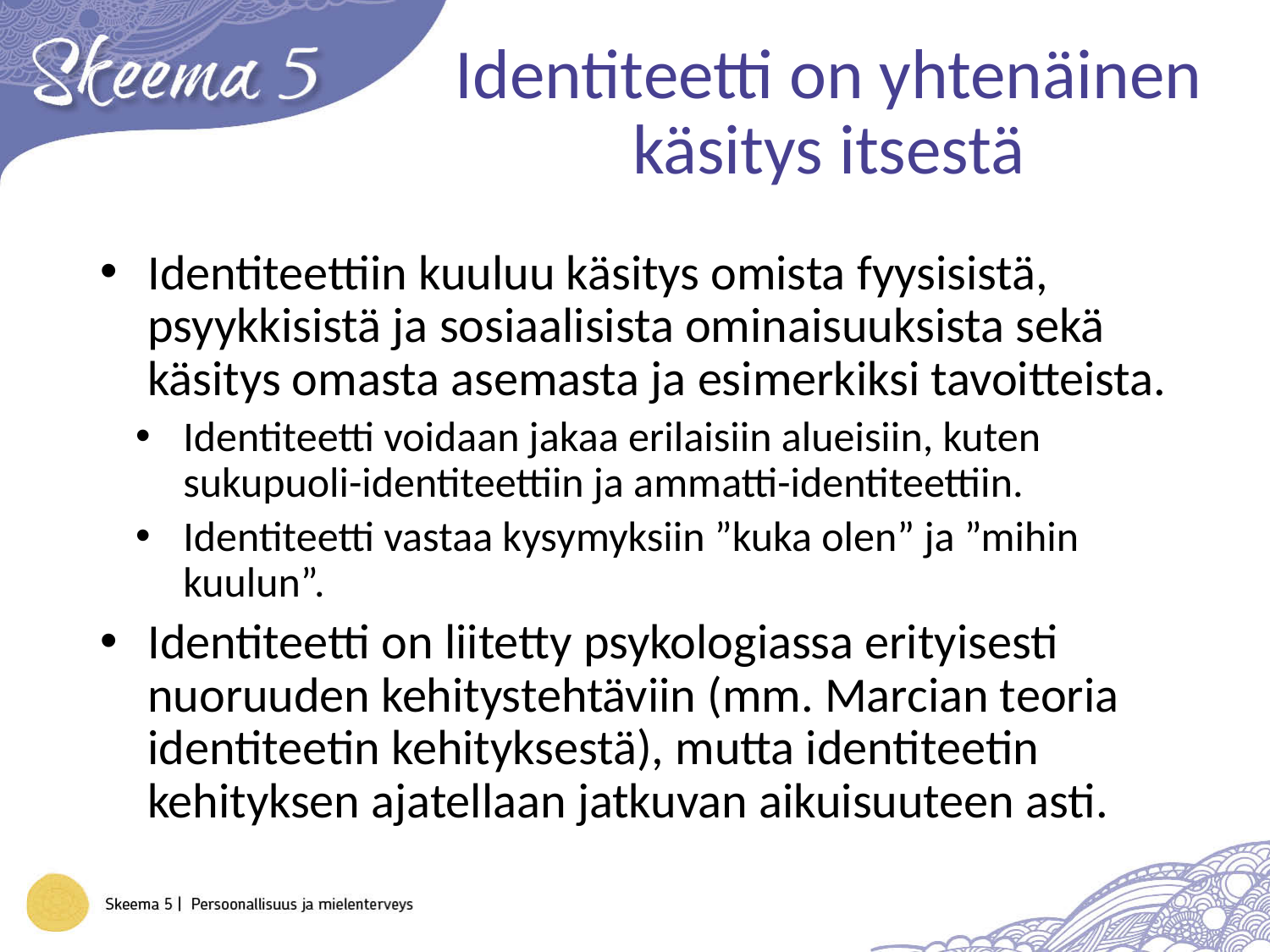

# Identiteetti on yhtenäinen käsitys itsestä
Identiteettiin kuuluu käsitys omista fyysisistä, psyykkisistä ja sosiaalisista ominaisuuksista sekä käsitys omasta asemasta ja esimerkiksi tavoitteista.
Identiteetti voidaan jakaa erilaisiin alueisiin, kuten sukupuoli-identiteettiin ja ammatti-identiteettiin.
Identiteetti vastaa kysymyksiin ”kuka olen” ja ”mihin kuulun”.
Identiteetti on liitetty psykologiassa erityisesti nuoruuden kehitystehtäviin (mm. Marcian teoria identiteetin kehityksestä), mutta identiteetin kehityksen ajatellaan jatkuvan aikuisuuteen asti.